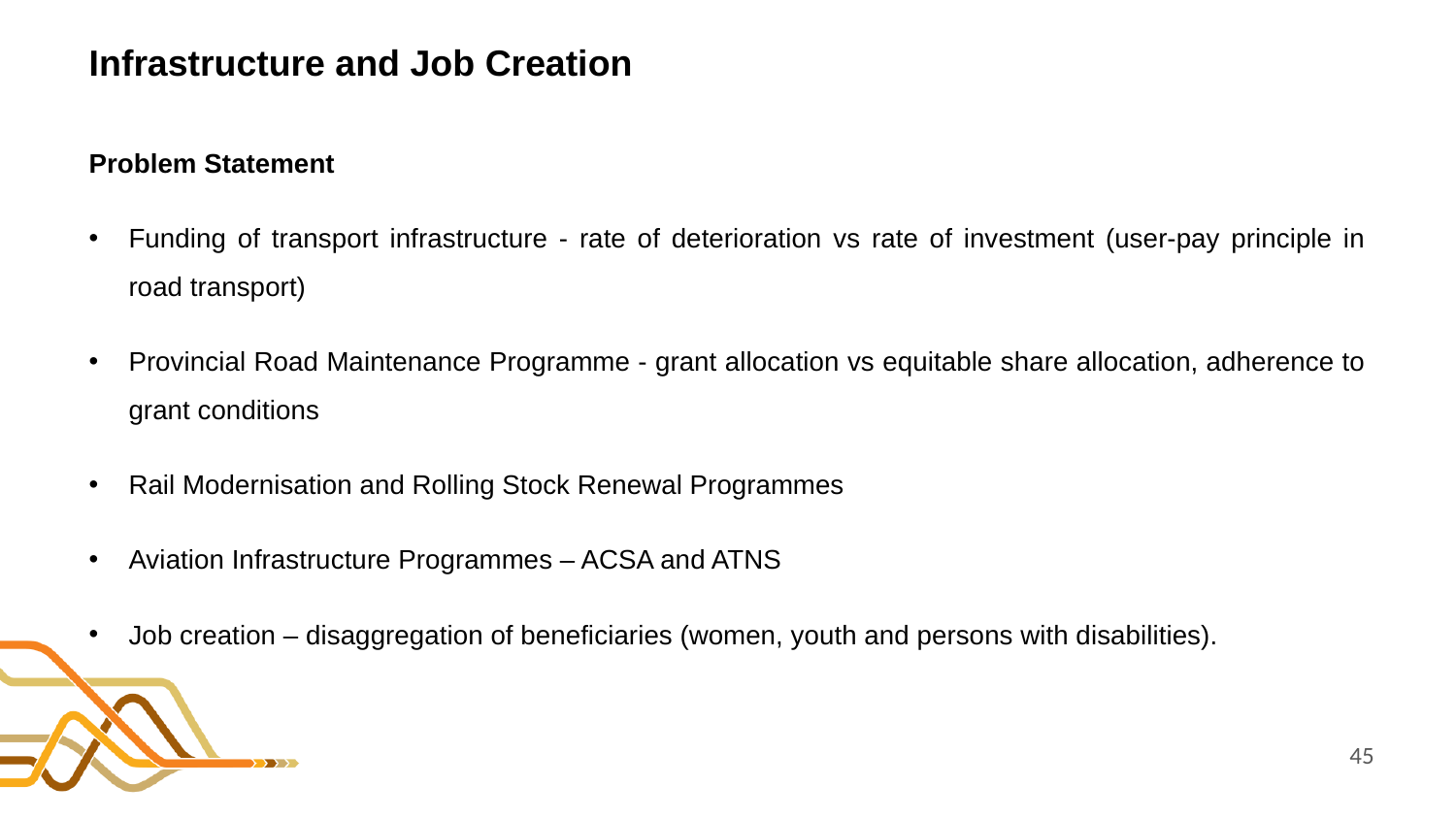

# Infrastructure and Job Creation

Problem Statement

Funding of transport infrastructure - rate of deterioration vs rate of investment (user-pay principle in road transport)

Provincial Road Maintenance Programme - grant allocation vs equitable share allocation, adherence to grant conditions

Rail Modernisation and Rolling Stock Renewal Programmes

Aviation Infrastructure Programmes – ACSA and ATNS

Job creation – disaggregation of beneficiaries (women, youth and persons with disabilities).

45